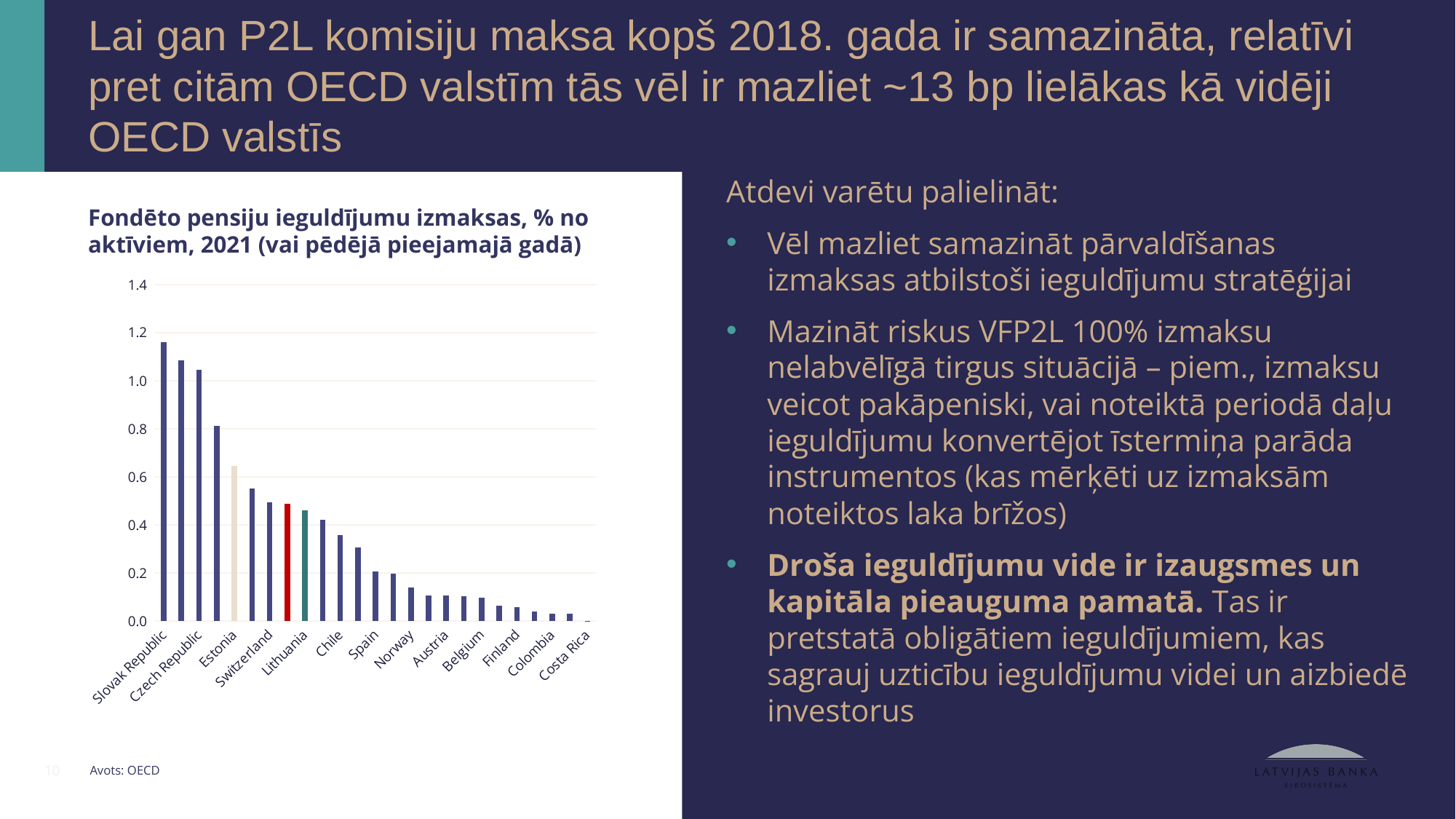

# Lai gan P2L komisiju maksa kopš 2018. gada ir samazināta, relatīvi pret citām OECD valstīm tās vēl ir mazliet ~13 bp lielākas kā vidēji OECD valstīs
Atdevi varētu palielināt:
Vēl mazliet samazināt pārvaldīšanas izmaksas atbilstoši ieguldījumu stratēģijai
Mazināt riskus VFP2L 100% izmaksu nelabvēlīgā tirgus situācijā – piem., izmaksu veicot pakāpeniski, vai noteiktā periodā daļu ieguldījumu konvertējot īstermiņa parāda instrumentos (kas mērķēti uz izmaksām noteiktos laka brīžos)
Droša ieguldījumu vide ir izaugsmes un kapitāla pieauguma pamatā. Tas ir pretstatā obligātiem ieguldījumiem, kas sagrauj uzticību ieguldījumu videi un aizbiedē investorus

Fondēto pensiju ieguldījumu izmaksas, % no aktīviem, 2021 (vai pēdējā pieejamajā gadā)

### Chart

| Category | Investment expenses |
|---|---|
| Slovak Republic | 1.161 |
| Türkiye | 1.085 |
| Czech Republic | 1.046 |
| Slovenia | 0.813 |
| Estonia | 0.647 |
| Poland | 0.552 |
| Switzerland | 0.494 |
| Latvia | 0.487 |
| Lithuania | 0.461 |
| Hungary | 0.422 |
| Chile | 0.357 |
| Australia | 0.305 |
| Spain | 0.205 |
| Luxembourg | 0.198 |
| Norway | 0.14 |
| Germany | 0.107 |
| Austria | 0.106 |
| Netherlands | 0.103 |
| Belgium | 0.096 |
| Denmark | 0.063 |
| Finland | 0.059 |
| Iceland | 0.041 |
| Colombia | 0.032 |
| Mexico | 0.029 |
| Costa Rica | 0.001 |
10
Avots: OECD